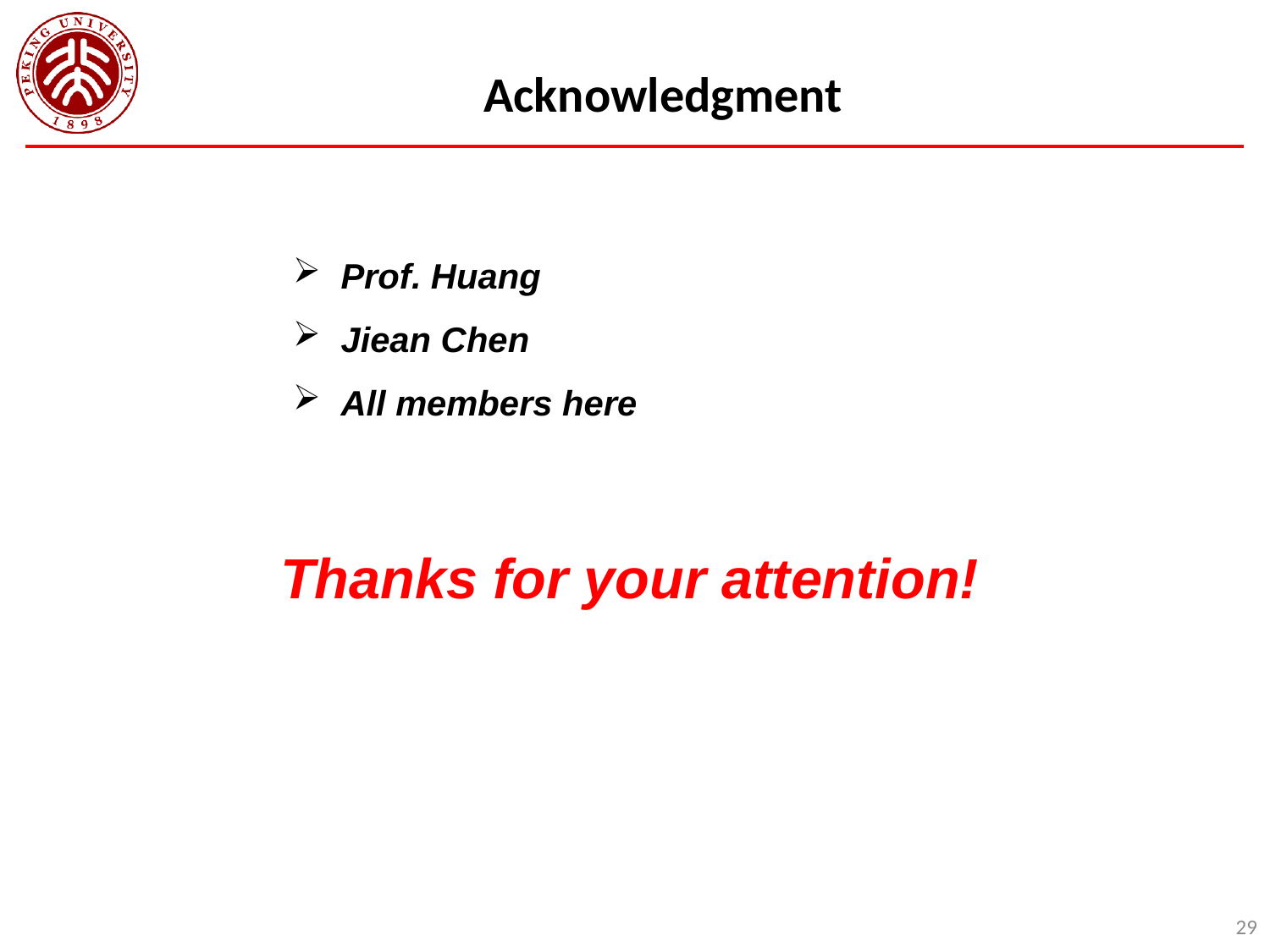

Acknowledgment
Prof. Huang
Jiean Chen
All members here
Thanks for your attention!
29